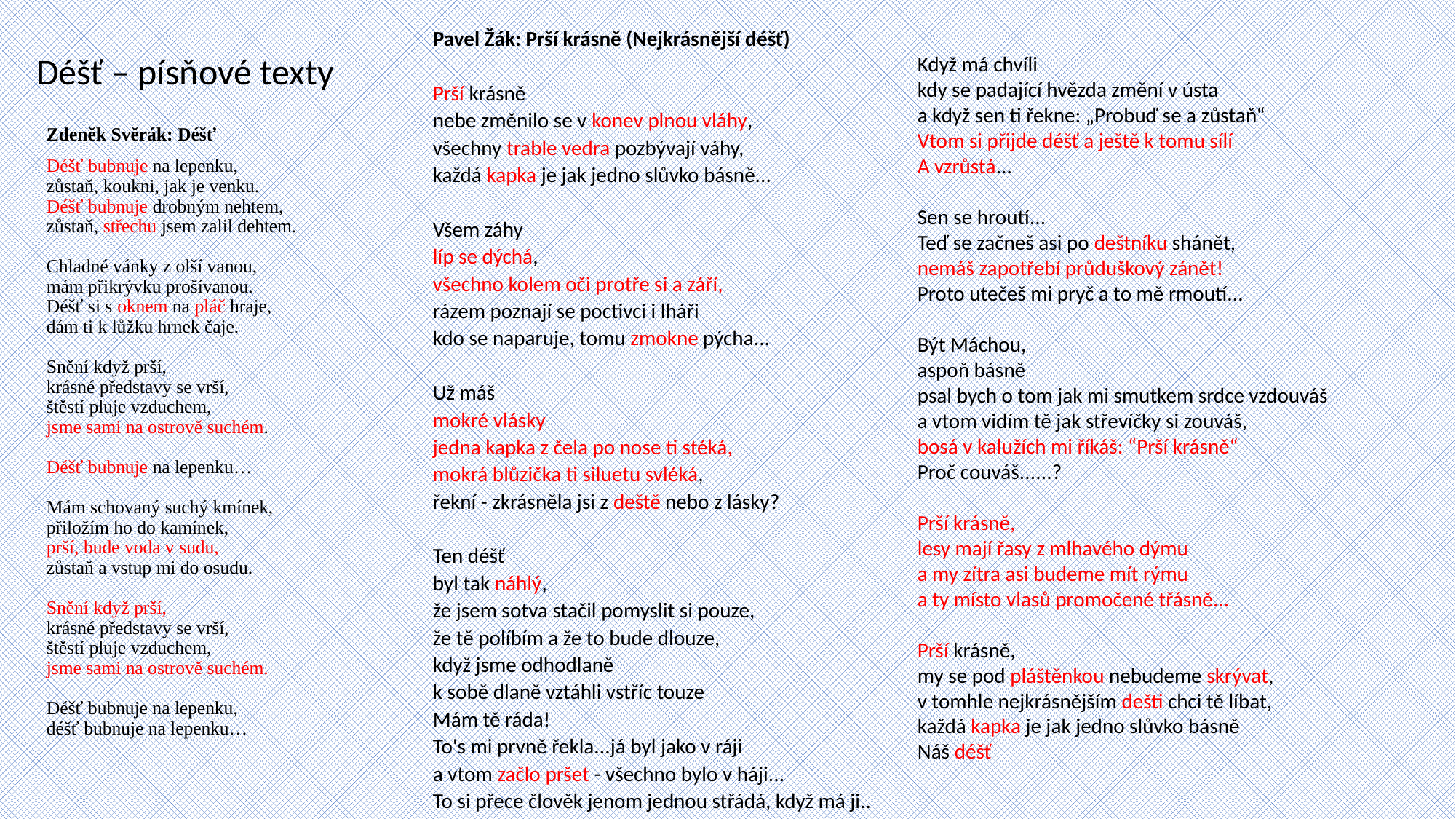

Pavel Žák: Prší krásně (Nejkrásnější déšť)
Prší krásně
nebe změnilo se v konev plnou vláhy,
všechny trable vedra pozbývají váhy,
každá kapka je jak jedno slůvko básně...
Všem záhy
líp se dýchá,
všechno kolem oči protře si a září,
rázem poznají se poctivci i lháři
kdo se naparuje, tomu zmokne pýcha...
Už máš
mokré vlásky
jedna kapka z čela po nose ti stéká,
mokrá blůzička ti siluetu svléká,
řekní - zkrásněla jsi z deště nebo z lásky?
Ten déšť
byl tak náhlý,
že jsem sotva stačil pomyslit si pouze,
že tě políbím a že to bude dlouze,
když jsme odhodlaně
k sobě dlaně vztáhli vstříc touze
Mám tě ráda!
To's mi prvně řekla...já byl jako v ráji
a vtom začlo pršet - všechno bylo v háji...
To si přece člověk jenom jednou střádá, když má ji..
# Déšť – písňové texty

Když má chvíli
kdy se padající hvězda změní v ústa
a když sen ti řekne: „Probuď se a zůstaň“
Vtom si přijde déšť a ještě k tomu sílí
A vzrůstá...
Sen se hroutí...
Teď se začneš asi po deštníku shánět,
nemáš zapotřebí průduškový zánět!
Proto utečeš mi pryč a to mě rmoutí...
Být Máchou,
aspoň básně
psal bych o tom jak mi smutkem srdce vzdouváš
a vtom vidím tě jak střevíčky si zouváš,
bosá v kalužích mi říkáš: “Prší krásně“
Proč couváš......?
Prší krásně,
lesy mají řasy z mlhavého dýmu
a my zítra asi budeme mít rýmu
a ty místo vlasů promočené třásně...
Prší krásně,
my se pod pláštěnkou nebudeme skrývat,
v tomhle nejkrásnějším dešti chci tě líbat,
každá kapka je jak jedno slůvko básně
Náš déšť
Zdeněk Svěrák: Déšť
Déšť bubnuje na lepenku,
zůstaň, koukni, jak je venku.
Déšť bubnuje drobným nehtem,
zůstaň, střechu jsem zalil dehtem.
Chladné vánky z olší vanou,
mám přikrývku prošívanou.
Déšť si s oknem na pláč hraje,
dám ti k lůžku hrnek čaje.
Snění když prší,
krásné představy se vrší,
štěstí pluje vzduchem,
jsme sami na ostrově suchém.
Déšť bubnuje na lepenku…
Mám schovaný suchý kmínek,
přiložím ho do kamínek,
prší, bude voda v sudu,
zůstaň a vstup mi do osudu.
Snění když prší,
krásné představy se vrší,
štěstí pluje vzduchem,
jsme sami na ostrově suchém.
Déšť bubnuje na lepenku,
déšť bubnuje na lepenku…